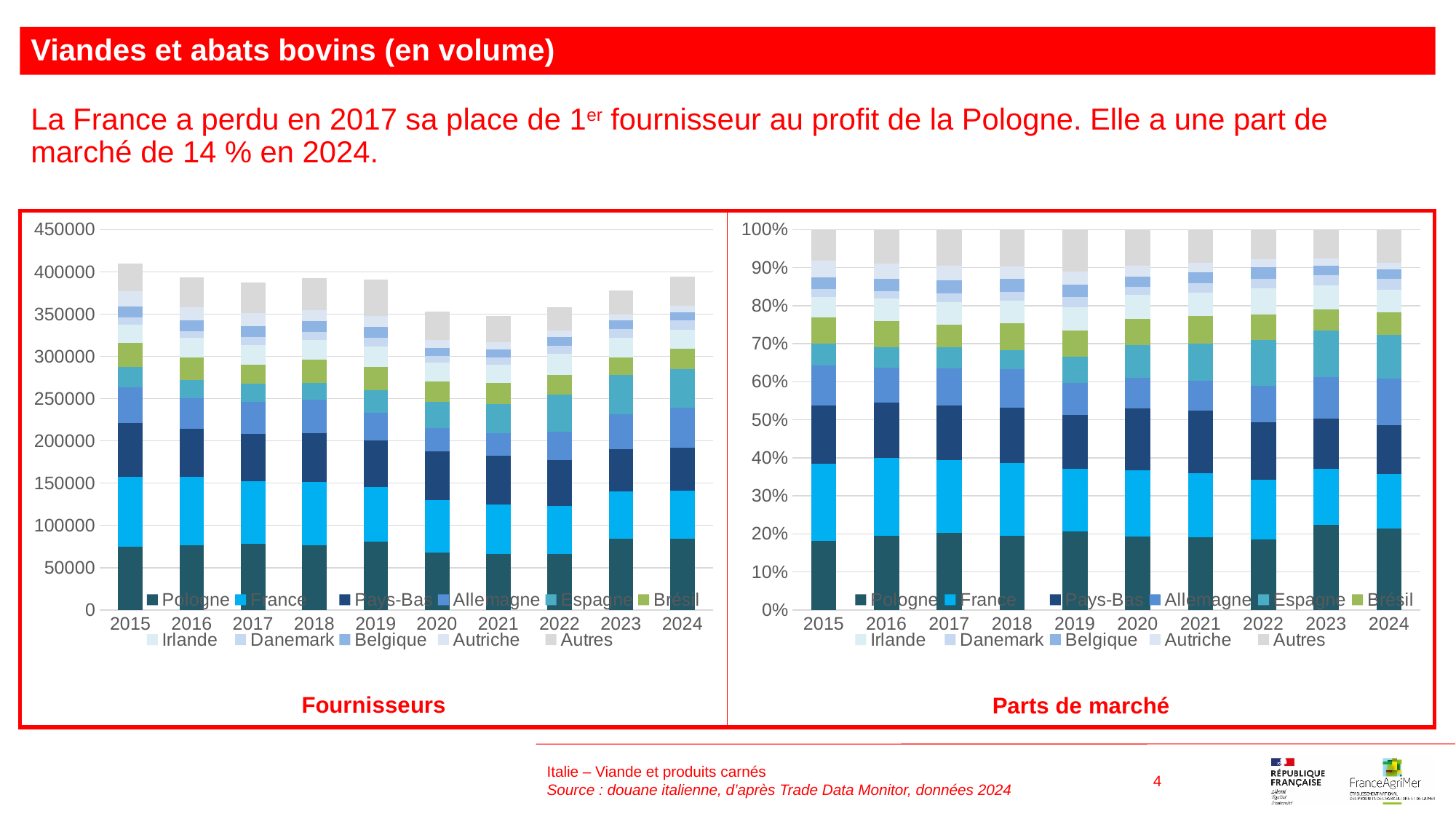

Viandes et abats bovins (en volume)
La France a perdu en 2017 sa place de 1er fournisseur au profit de la Pologne. Elle a une part de marché de 14 % en 2024.

### Chart

| Category | Pologne | France | Pays-Bas | Allemagne | Espagne | Brésil | Irlande | Danemark | Belgique | Autriche | Autres |
|---|---|---|---|---|---|---|---|---|---|---|---|
| 2015 | 0.18217551388651826 | 0.20153617322181855 | 0.15482431542756822 | 0.10418668162200385 | 0.05840871961181147 | 0.06881324522689035 | 0.052746824022823144 | 0.021050449879300676 | 0.030682012143083564 | 0.04438077588939553 | 0.08119528906878642 |
| 2016 | 0.19414979433069185 | 0.20509257024388136 | 0.14603410121623098 | 0.09106869278671115 | 0.05406854288567124 | 0.06896464113945115 | 0.05922107354551529 | 0.01936518179947306 | 0.032127095756276154 | 0.04082897815764 | 0.08907932813845774 |
| 2017 | 0.20270949871952587 | 0.19029934467578086 | 0.1452416137326659 | 0.0976538825574408 | 0.05434987246838789 | 0.059043654754259864 | 0.059257711858505674 | 0.02305111322589214 | 0.0349686780297462 | 0.03865149182327652 | 0.09477313815451828 |
| 2018 | 0.1954148166053867 | 0.19087034516100304 | 0.14620170226841897 | 0.10154069286650297 | 0.04955916591391967 | 0.06988460706606786 | 0.05901960534853246 | 0.02337374842559255 | 0.034620424676530835 | 0.03256192669304462 | 0.09695296497500032 |
| 2019 | 0.20582017479952247 | 0.16486064352196242 | 0.14149098522205267 | 0.08469520004294577 | 0.06854963432185301 | 0.06862887949876148 | 0.06263180901401105 | 0.026999598661523398 | 0.03199715739881541 | 0.03380190239550501 | 0.11052401512304731 |
| 2020 | 0.19345416671383772 | 0.1744970621865483 | 0.16250240572392477 | 0.07897567105546184 | 0.08774665745887628 | 0.06802538180253818 | 0.06361583136158314 | 0.02107414158109837 | 0.027108263237142112 | 0.028070552807055282 | 0.09492986607193397 |
| 2021 | 0.19035224210281085 | 0.1685625289412604 | 0.1658704524471723 | 0.07772508031649156 | 0.09866345304828768 | 0.07120772418870996 | 0.061805589510105355 | 0.023989967988449382 | 0.029201551970594243 | 0.024568074158654193 | 0.08805333532746407 |
| 2022 | 0.18436887164309007 | 0.15845925958987606 | 0.15138767619679924 | 0.09537013532248931 | 0.12101194776791817 | 0.06575596202824728 | 0.06943541705604543 | 0.025164794394061545 | 0.030517996970516936 | 0.02040856177662723 | 0.07811937725432873 |
| 2023 | 0.22276093741734115 | 0.14754536316986722 | 0.13193143945405492 | 0.10947997672327144 | 0.1229619637094641 | 0.05639845527165 | 0.06179177908268529 | 0.027135904353806275 | 0.025371634132148338 | 0.01884885996931704 | 0.07577368671639423 |
| 2024 | 0.2134111837681336 | 0.144771866253562 | 0.12854456734392486 | 0.1214471857879819 | 0.11503239116037241 | 0.06015899961683782 | 0.05874815079842371 | 0.02763842685281751 | 0.02489792914798434 | 0.01890182166972435 | 0.08644747760023751 |

### Chart

| Category | Pologne | France | Pays-Bas | Allemagne | Espagne | Brésil | Irlande | Danemark | Belgique | Autriche | Autres |
|---|---|---|---|---|---|---|---|---|---|---|---|
| 2015 | 74712.0 | 82652.0 | 63495.0 | 42728.0 | 23954.0 | 28221.0 | 21632.0 | 8633.0 | 12583.0 | 18201.0 | 33299.0 |
| 2016 | 76416.0 | 80723.0 | 57478.0 | 35844.0 | 21281.0 | 27144.0 | 23309.0 | 7622.0 | 12645.0 | 16070.0 | 35061.0 |
| 2017 | 78600.0 | 73788.0 | 56317.0 | 37865.0 | 21074.0 | 22894.0 | 22977.0 | 8938.0 | 13559.0 | 14987.0 | 36748.0 |
| 2018 | 76799.0 | 75013.0 | 57458.0 | 39906.0 | 19477.0 | 27465.0 | 23195.0 | 9186.0 | 13606.0 | 12797.0 | 38103.0 |
| 2019 | 80515.0 | 64492.0 | 55350.0 | 33132.0 | 26816.0 | 26847.0 | 24501.0 | 10562.0 | 12517.0 | 13223.0 | 43236.0 |
| 2020 | 68352.0 | 61654.0 | 57416.0 | 27904.0 | 31003.0 | 24035.0 | 22477.0 | 7446.0 | 9578.0 | 9918.0 | 33541.0 |
| 2021 | 66183.0 | 58607.0 | 57671.0 | 27024.0 | 34304.0 | 24758.0 | 21489.0 | 8341.0 | 10153.0 | 8542.0 | 30615.0 |
| 2022 | 66092.0 | 56804.0 | 54269.0 | 34188.0 | 43380.0 | 23572.0 | 24891.0 | 9021.0 | 10940.0 | 7316.0 | 28004.0 |
| 2023 | 84217.0 | 55781.0 | 49878.0 | 41390.0 | 46487.0 | 21322.0 | 23361.0 | 10259.0 | 9592.0 | 7126.0 | 28647.0 |
| 2024 | 84103.0 | 57053.0 | 50658.0 | 47861.0 | 45333.0 | 23708.0 | 23152.0 | 10892.0 | 9812.0 | 7449.0 | 34068.0 |
Italie – Viande et produits carnés
Source : douane italienne, d’après Trade Data Monitor, données 2024
4